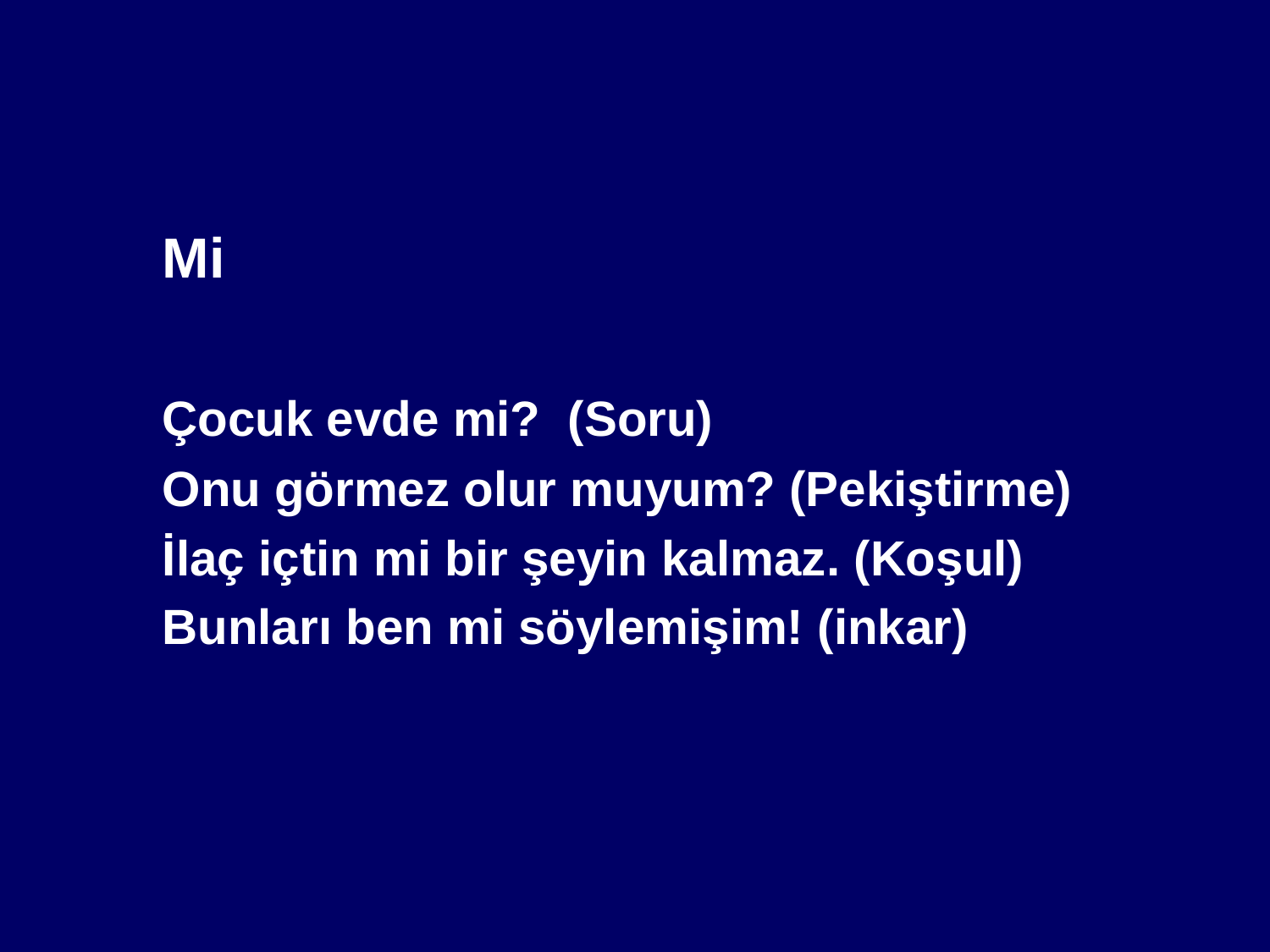

#

	Mi

	Çocuk evde mi?  (Soru)
	Onu görmez olur muyum? (Pekiştirme)
	İlaç içtin mi bir şeyin kalmaz. (Koşul)
	Bunları ben mi söylemişim! (inkar)